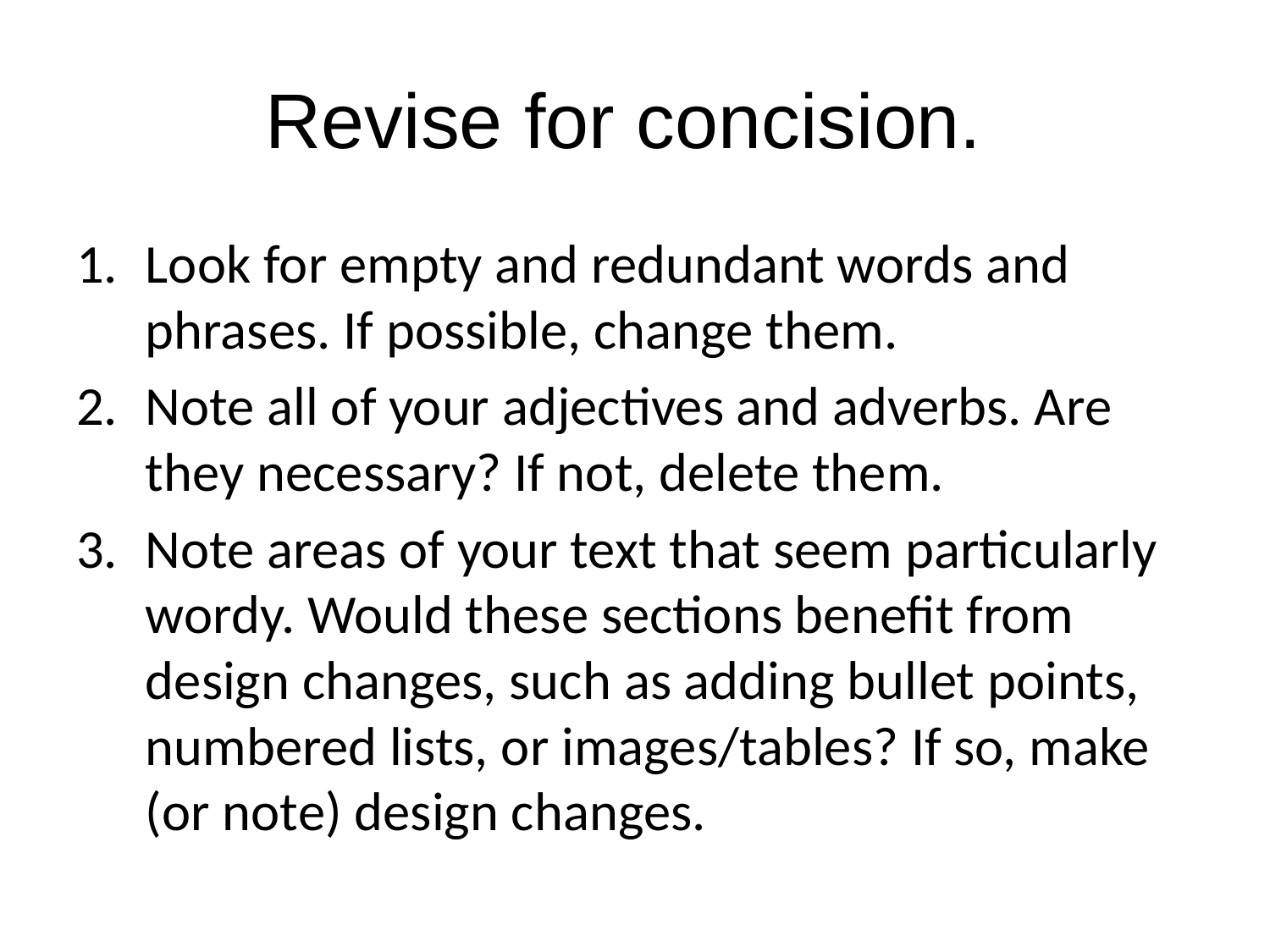

# Revise for concision.
Look for empty and redundant words and phrases. If possible, change them.
Note all of your adjectives and adverbs. Are they necessary? If not, delete them.
Note areas of your text that seem particularly wordy. Would these sections benefit from design changes, such as adding bullet points, numbered lists, or images/tables? If so, make (or note) design changes.